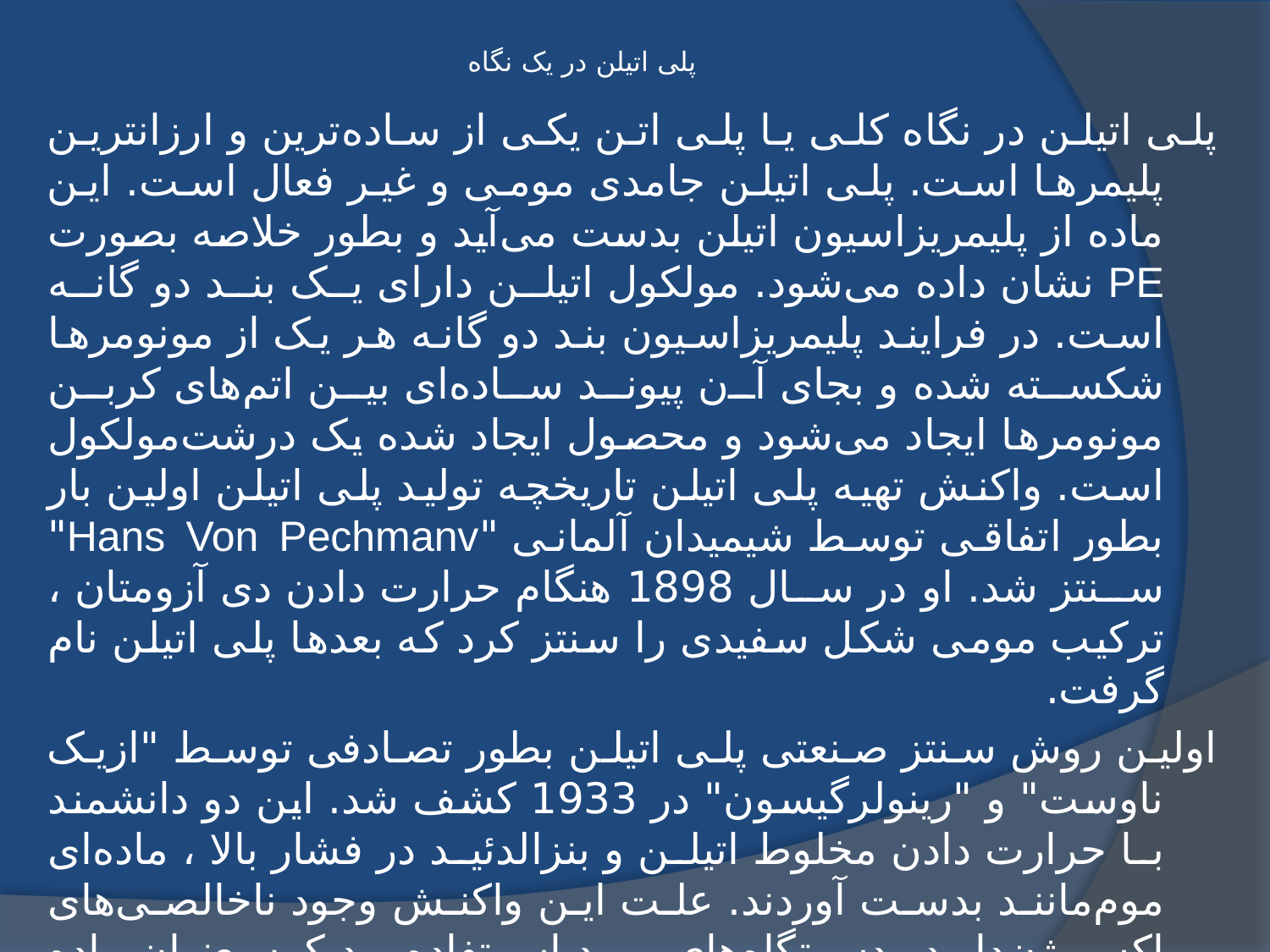

# پلی اتیلن در یک نگاه
پلی اتیلن در نگاه کلی یا پلی اتن یکی از ساده‌ترین و ارزانترین پلیمرها است. پلی اتیلن جامدی مومی و غیر فعال است. این ماده از پلیمریزاسیون اتیلن بدست می‌آید و بطور خلاصه بصورت PE نشان داده می‌شود. مولکول اتیلن دارای یک بند دو گانه است. در فرایند پلیمریزاسیون بند دو گانه هر یک از مونومرها شکسته شده و بجای آن پیوند ساده‌ای بین اتم‌های کربن مونومرها ایجاد می‌شود و محصول ایجاد شده یک درشت‌مولکول است. واکنش تهیه پلی اتیلن تاریخچه تولید پلی اتیلن اولین بار بطور اتفاقی توسط شیمیدان آلمانی "Hans Von Pechmanv" سنتز شد. او در سال 1898 هنگام حرارت دادن دی آزومتان ، ترکیب مومی شکل سفیدی را سنتز کرد که بعدها پلی اتیلن نام گرفت.
اولین روش سنتز صنعتی پلی اتیلن بطور تصادفی توسط "ازیک ناوست" و "رینولرگیسون" در 1933 کشف شد. این دو دانشمند با حرارت دادن مخلوط اتیلن و بنزالدئید در فشار بالا ، ماده‌ای موم‌مانند بدست آوردند. علت این واکنش وجود ناخالصی‌های اکسیژن‌دار در دستگاه‌های مورد استفاده بود که بعنوان ماده آغازگر پلیمریزاسیون عمل کرده بود. در سال 1935 "مایکل پرین" یکی دیگر از دانشمندهای ICI این روش را توسعه داد و تحت فشار بالا پلی‌اتیلن را سنتز کرد که این روش اساسی برای تولید صنعتی LDPE در سال 1939 شد.